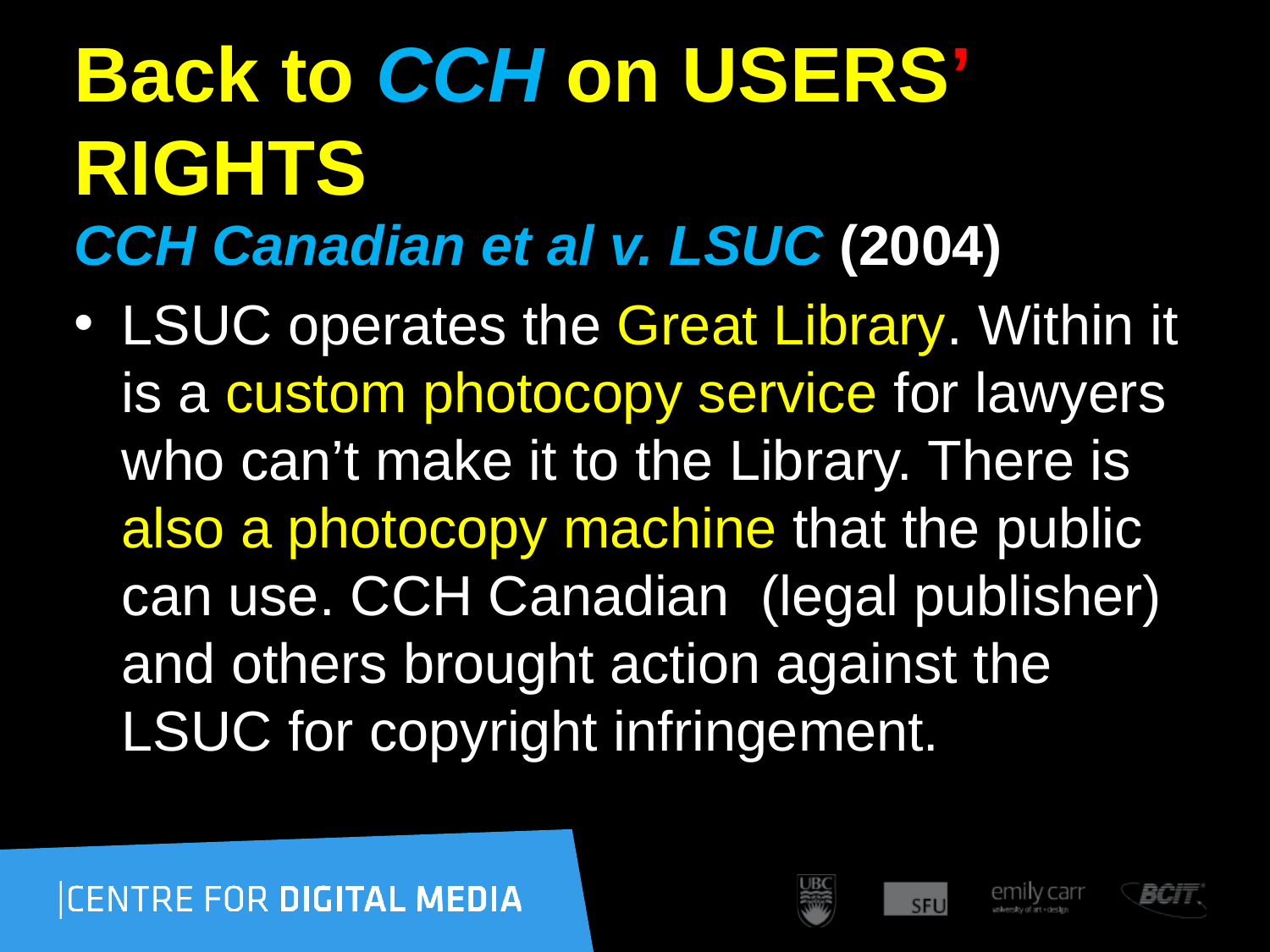

64
# Back to CCH on USERS’ RIGHTS
CCH Canadian et al v. LSUC (2004)
LSUC operates the Great Library. Within it is a custom photocopy service for lawyers who can’t make it to the Library. There is also a photocopy machine that the public can use. CCH Canadian  (legal publisher) and others brought action against the LSUC for copyright infringement.